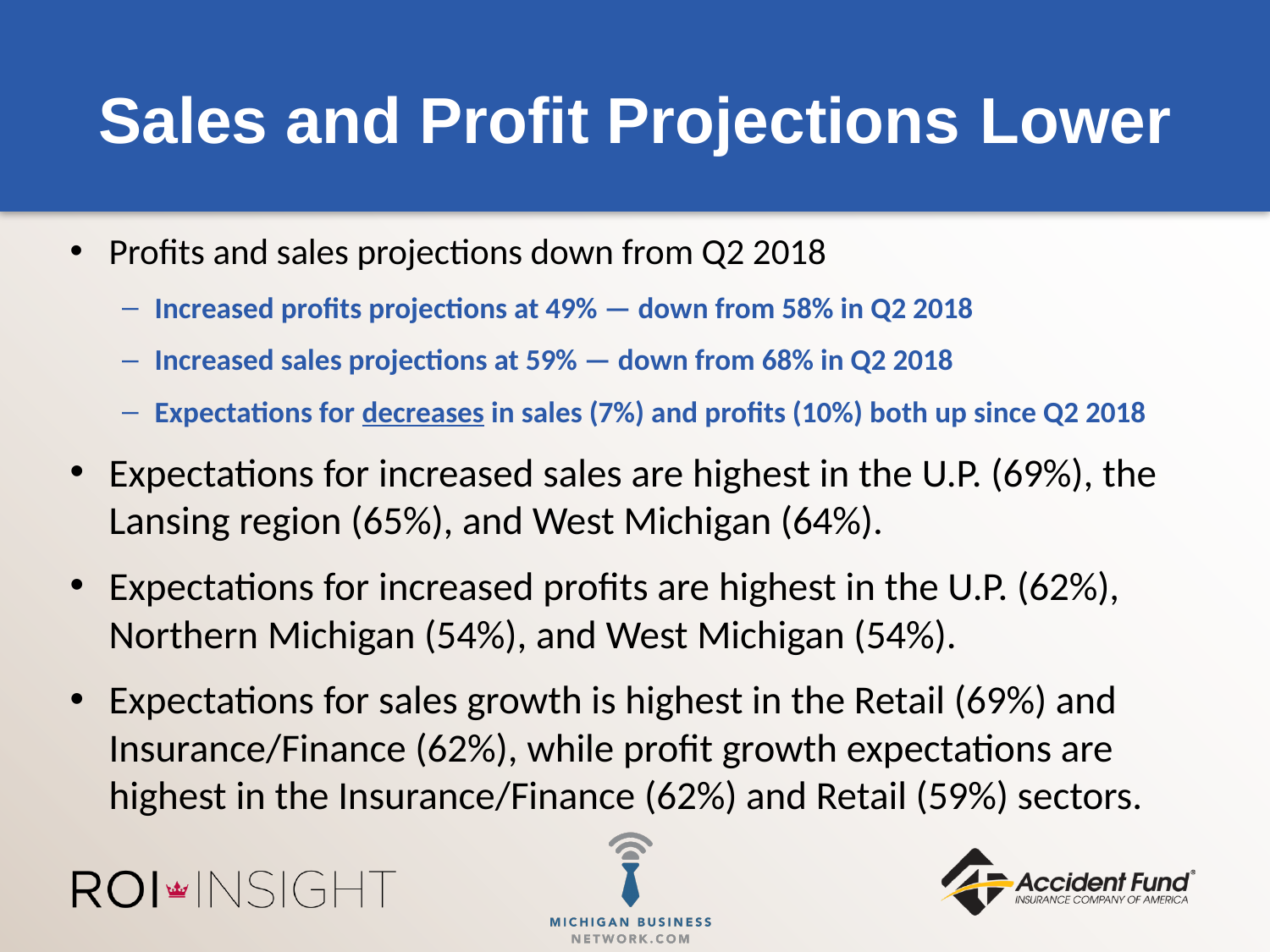

# Sales and Profit Projections Lower
Profits and sales projections down from Q2 2018
Increased profits projections at 49% — down from 58% in Q2 2018
Increased sales projections at 59% — down from 68% in Q2 2018
Expectations for decreases in sales (7%) and profits (10%) both up since Q2 2018
Expectations for increased sales are highest in the U.P. (69%), the Lansing region (65%), and West Michigan (64%).
Expectations for increased profits are highest in the U.P. (62%), Northern Michigan (54%), and West Michigan (54%).
Expectations for sales growth is highest in the Retail (69%) and Insurance/Finance (62%), while profit growth expectations are highest in the Insurance/Finance (62%) and Retail (59%) sectors.